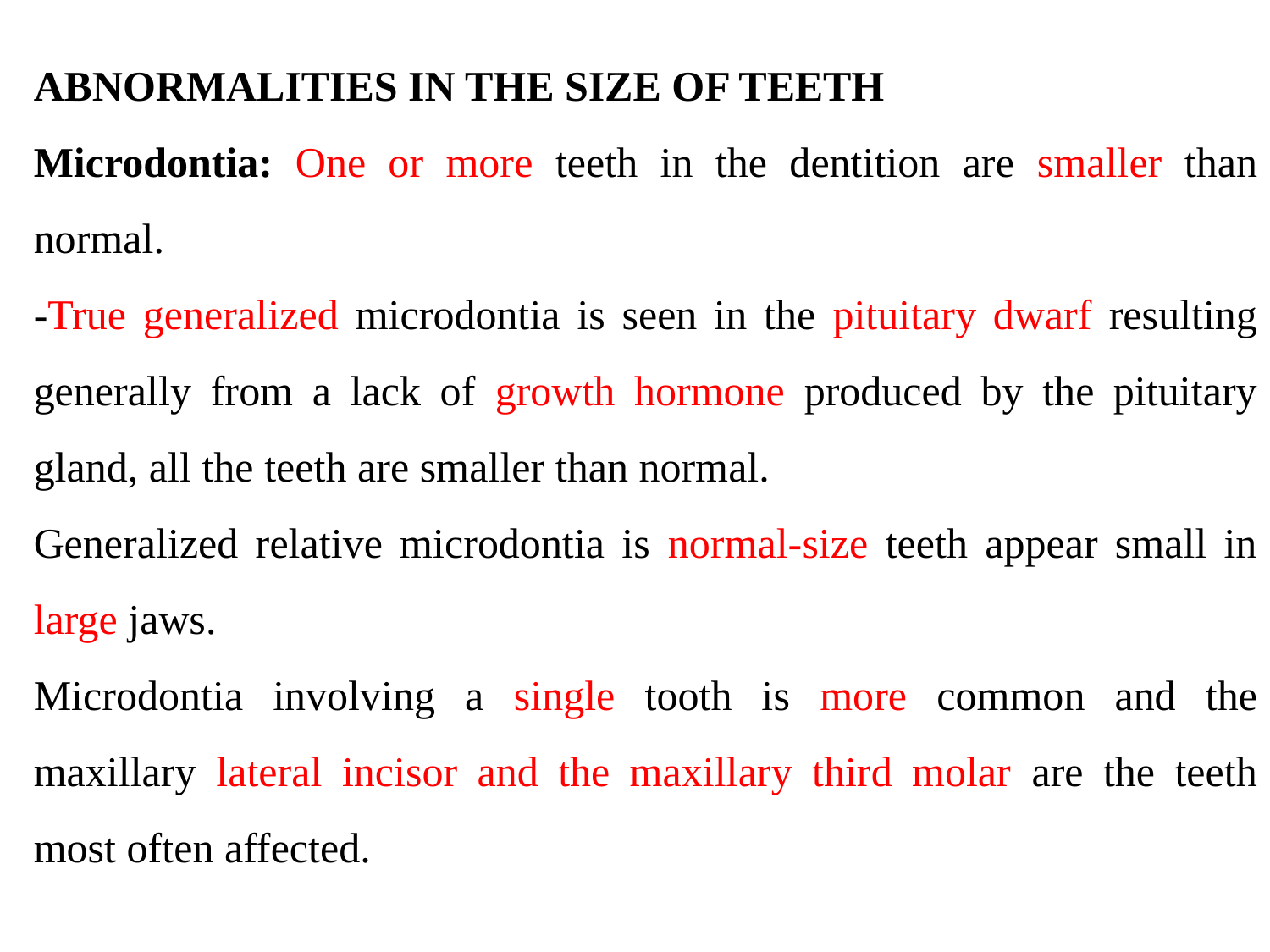

ABNORMALITIES IN THE SIZE OF TEETH
Microdontia: One or more teeth in the dentition are smaller than normal.
-True generalized microdontia is seen in the pituitary dwarf resulting generally from a lack of growth hormone produced by the pituitary gland, all the teeth are smaller than normal.
Generalized relative microdontia is normal-size teeth appear small in large jaws.
Microdontia involving a single tooth is more common and the maxillary lateral incisor and the maxillary third molar are the teeth most often affected.